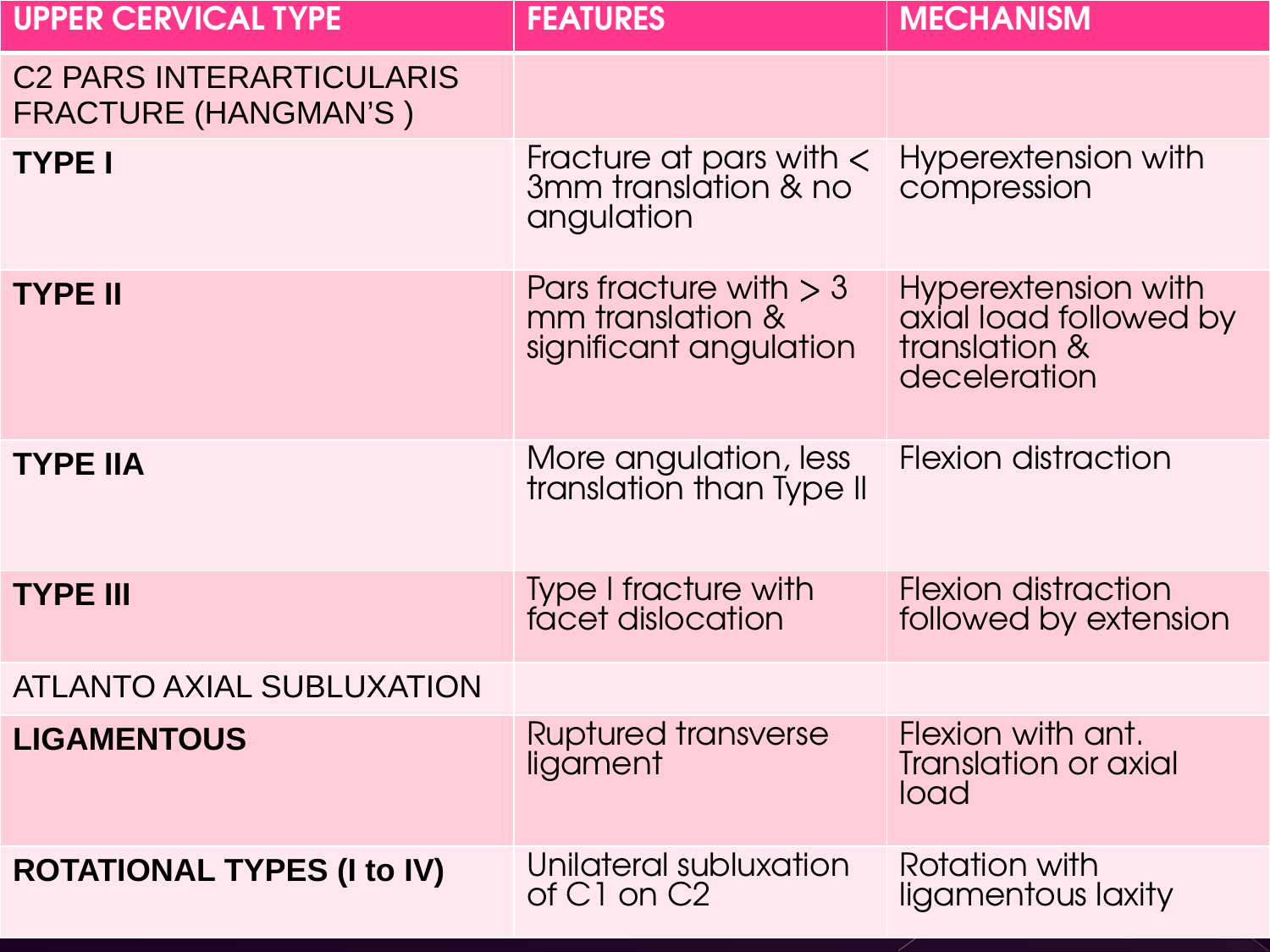

| UPPER CERVICAL TYPE | FEATURES | MECHANISM |
| --- | --- | --- |
| C2 PARS INTERARTICULARIS FRACTURE (HANGMAN’S ) |  |  |
| TYPE I | Fracture at pars with < 3mm translation & no angulation | Hyperextension with compression |
| TYPE II | Pars fracture with > 3 mm translation & significant angulation | Hyperextension with axial load followed by translation & deceleration |
| TYPE IIA | More angulation, less translation than Type II | Flexion distraction |
| TYPE III | Type I fracture with facet dislocation | Flexion distraction followed by extension |
| ATLANTO AXIAL SUBLUXATION |  |  |
| LIGAMENTOUS | Ruptured transverse ligament | Flexion with ant. Translation or axial load |
| ROTATIONAL TYPES (I to IV) | Unilateral subluxation of C1 on C2 | Rotation with ligamentous laxity |